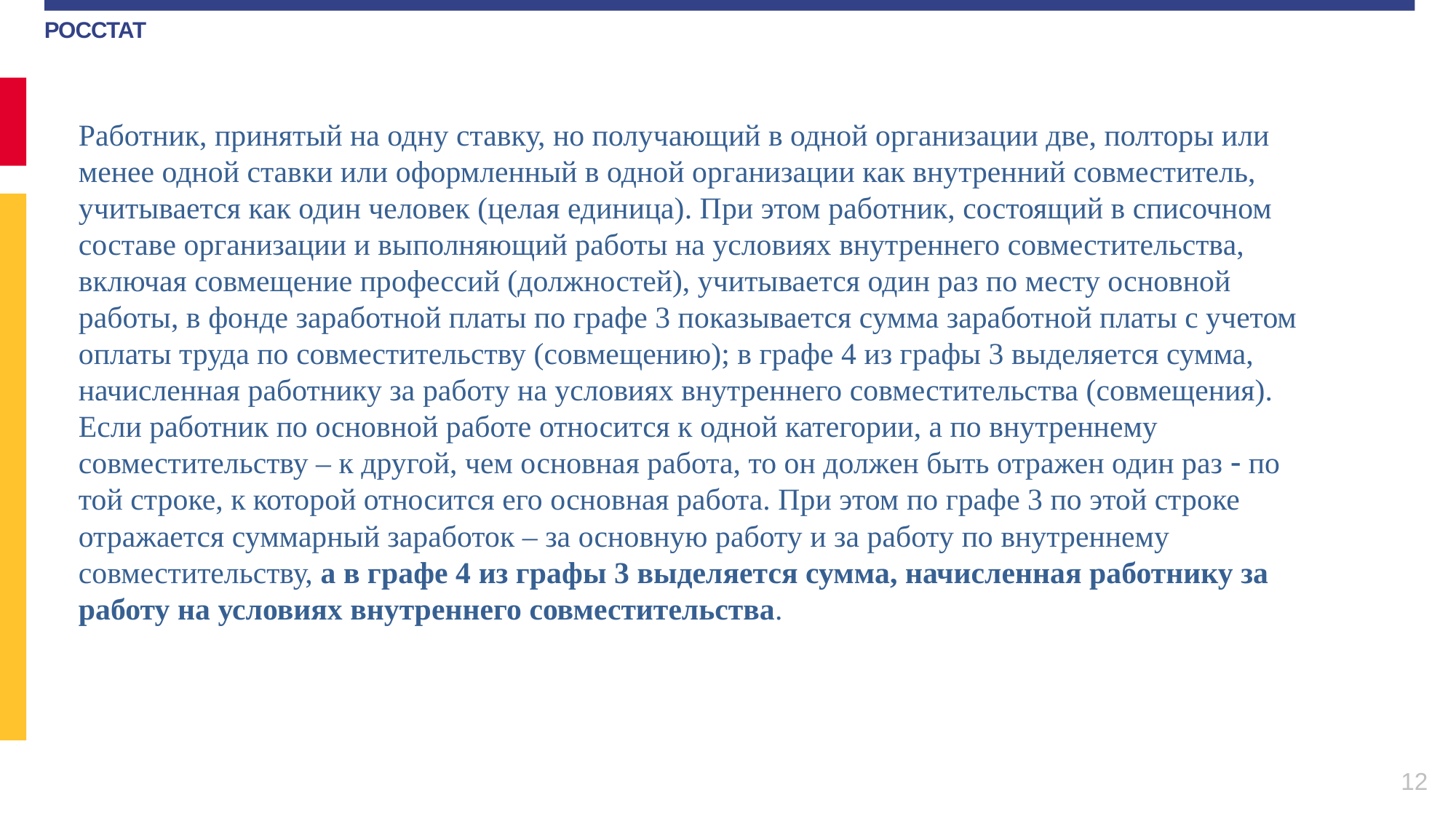

Работник, принятый на одну ставку, но получающий в одной организации две, полторы или менее одной ставки или оформленный в одной организации как внутренний совместитель, учитывается как один человек (целая единица). При этом работник, состоящий в списочном составе организации и выполняющий работы на условиях внутреннего совместительства, включая совмещение профессий (должностей), учитывается один раз по месту основной работы, в фонде заработной платы по графе 3 показывается сумма заработной платы с учетом оплаты труда по совместительству (совмещению); в графе 4 из графы 3 выделяется сумма, начисленная работнику за работу на условиях внутреннего совместительства (совмещения).
Если работник по основной работе относится к одной категории, а по внутреннему совместительству – к другой, чем основная работа, то он должен быть отражен один раз − по той строке, к которой относится его основная работа. При этом по графе 3 по этой строке отражается суммарный заработок – за основную работу и за работу по внутреннему совместительству, а в графе 4 из графы 3 выделяется сумма, начисленная работнику за работу на условиях внутреннего совместительства.
12